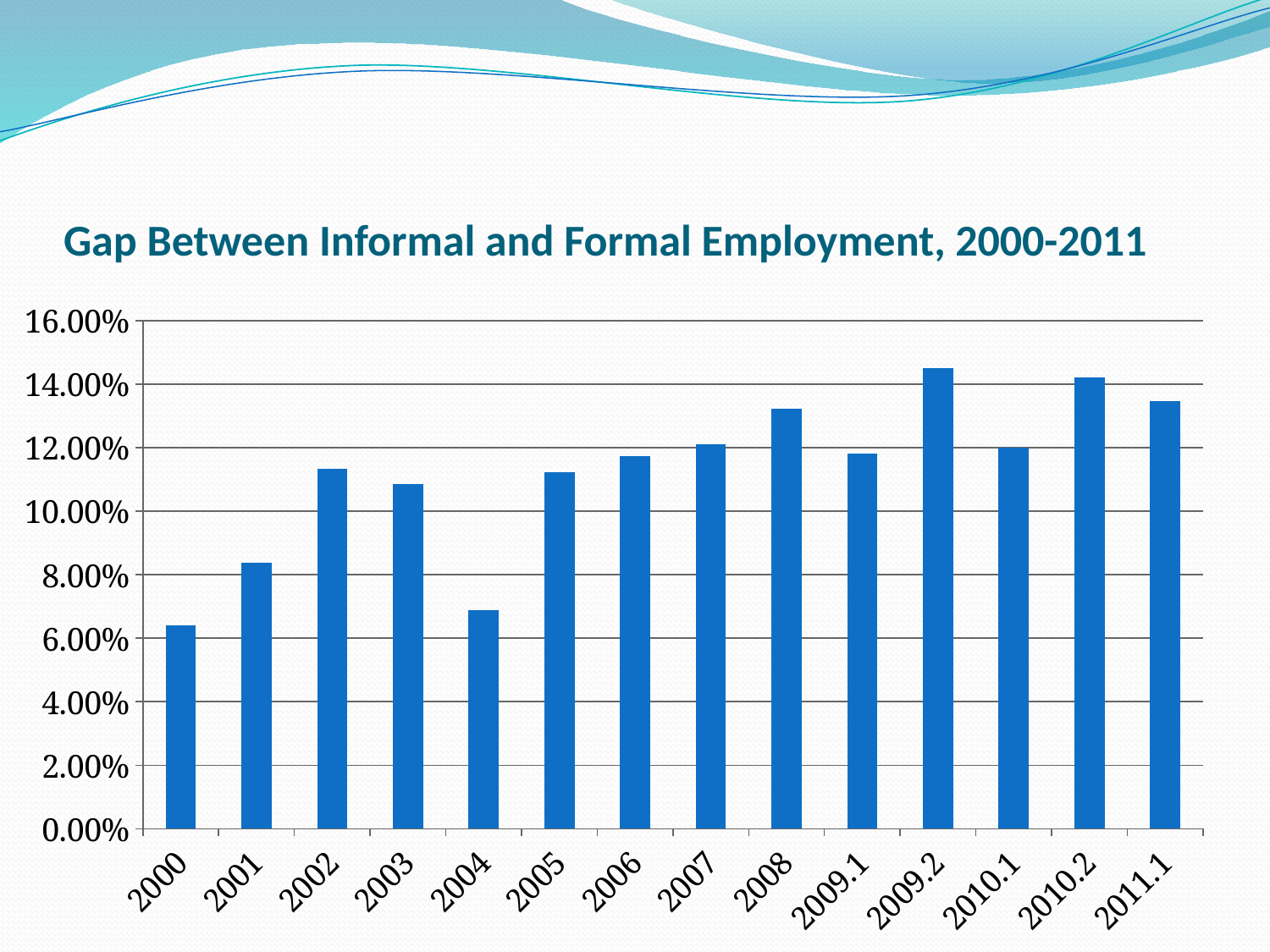

# Gap Between Informal and Formal Employment, 2000-2011

### Chart

| Category |  |
|---|---|
| 2000 | 0.06409916909409777 |
| 2001 | 0.08384318087822133 |
| 2002 | 0.11328739488981635 |
| 2003 | 0.10850897483315709 |
| 2004 | 0.06876952241002043 |
| 2005 | 0.1122114945576127 |
| 2006 | 0.11734504610053142 |
| 2007 | 0.12102177744409591 |
| 2008 | 0.13218138295681814 |
| 2009.1 | 0.11809179685589696 |
| 2009.2 | 0.14511260253214486 |
| 2010.1 | 0.11994422280721719 |
| 2010.2 | 0.14222570268467805 |
| 2011.1 | 0.13459874799859678 |